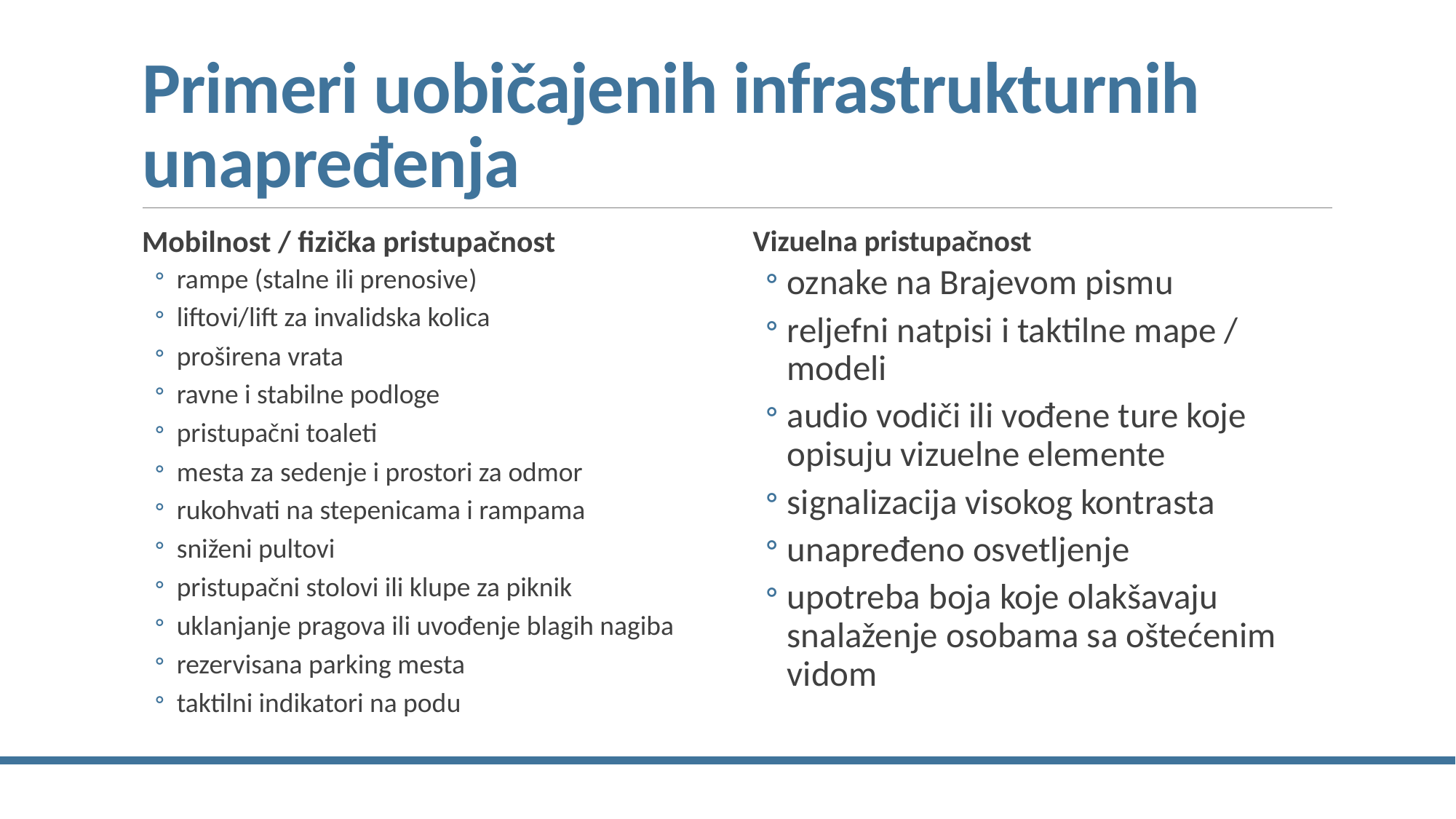

# Primeri uobičajenih infrastrukturnih unapređenja
Mobilnost / fizička pristupačnost
rampe (stalne ili prenosive)
liftovi/lift za invalidska kolica
proširena vrata
ravne i stabilne podloge
pristupačni toaleti
mesta za sedenje i prostori za odmor
rukohvati na stepenicama i rampama
sniženi pultovi
pristupačni stolovi ili klupe za piknik
uklanjanje pragova ili uvođenje blagih nagiba
rezervisana parking mesta
taktilni indikatori na podu
Vizuelna pristupačnost
oznake na Brajevom pismu
reljefni natpisi i taktilne mape / modeli
audio vodiči ili vođene ture koje opisuju vizuelne elemente
signalizacija visokog kontrasta
unapređeno osvetljenje
upotreba boja koje olakšavaju snalaženje osobama sa oštećenim vidom